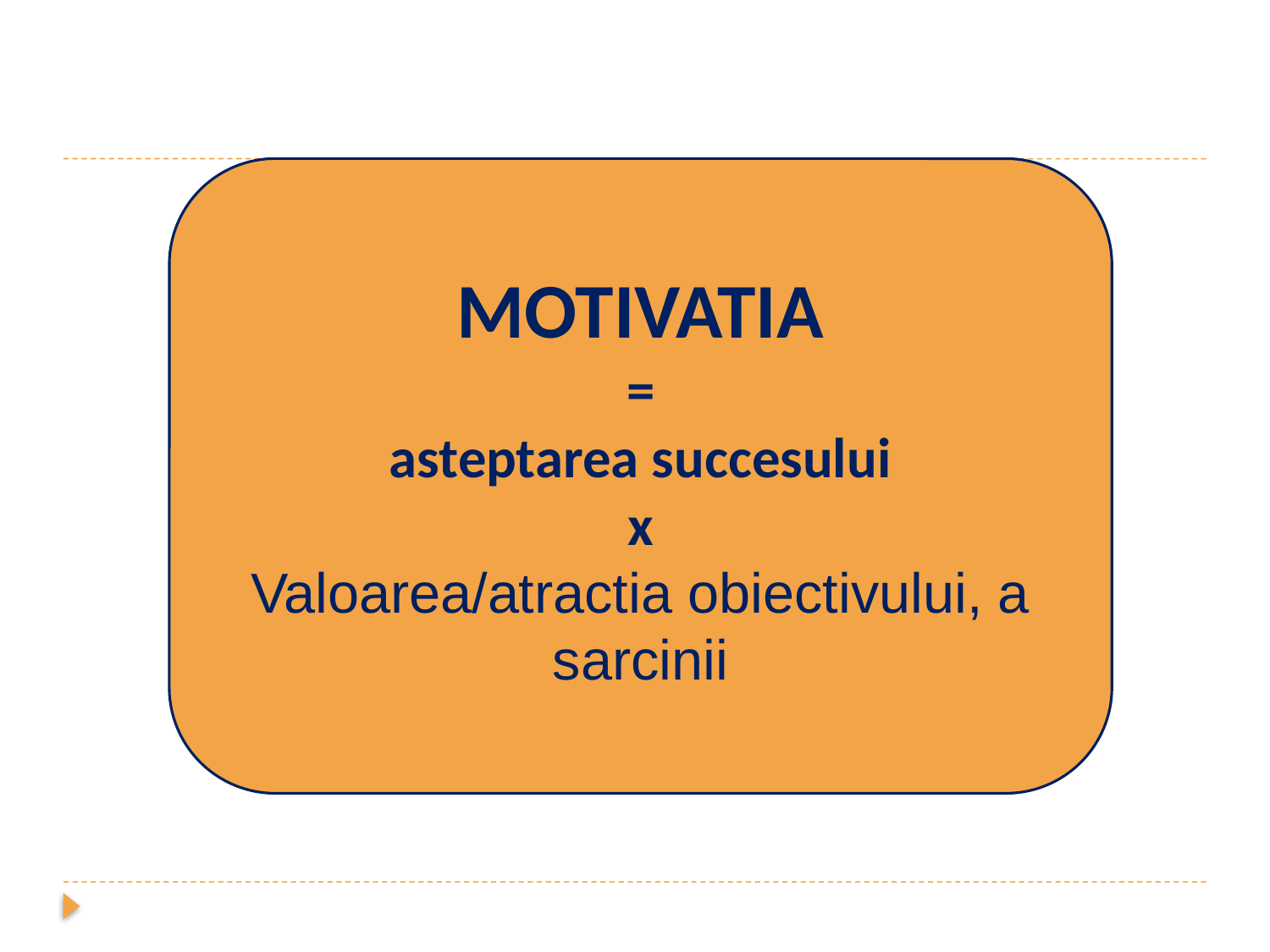

MOTIVATIA
=
asteptarea succesului
x
Valoarea/atractia obiectivului, a sarcinii
of the goal, task